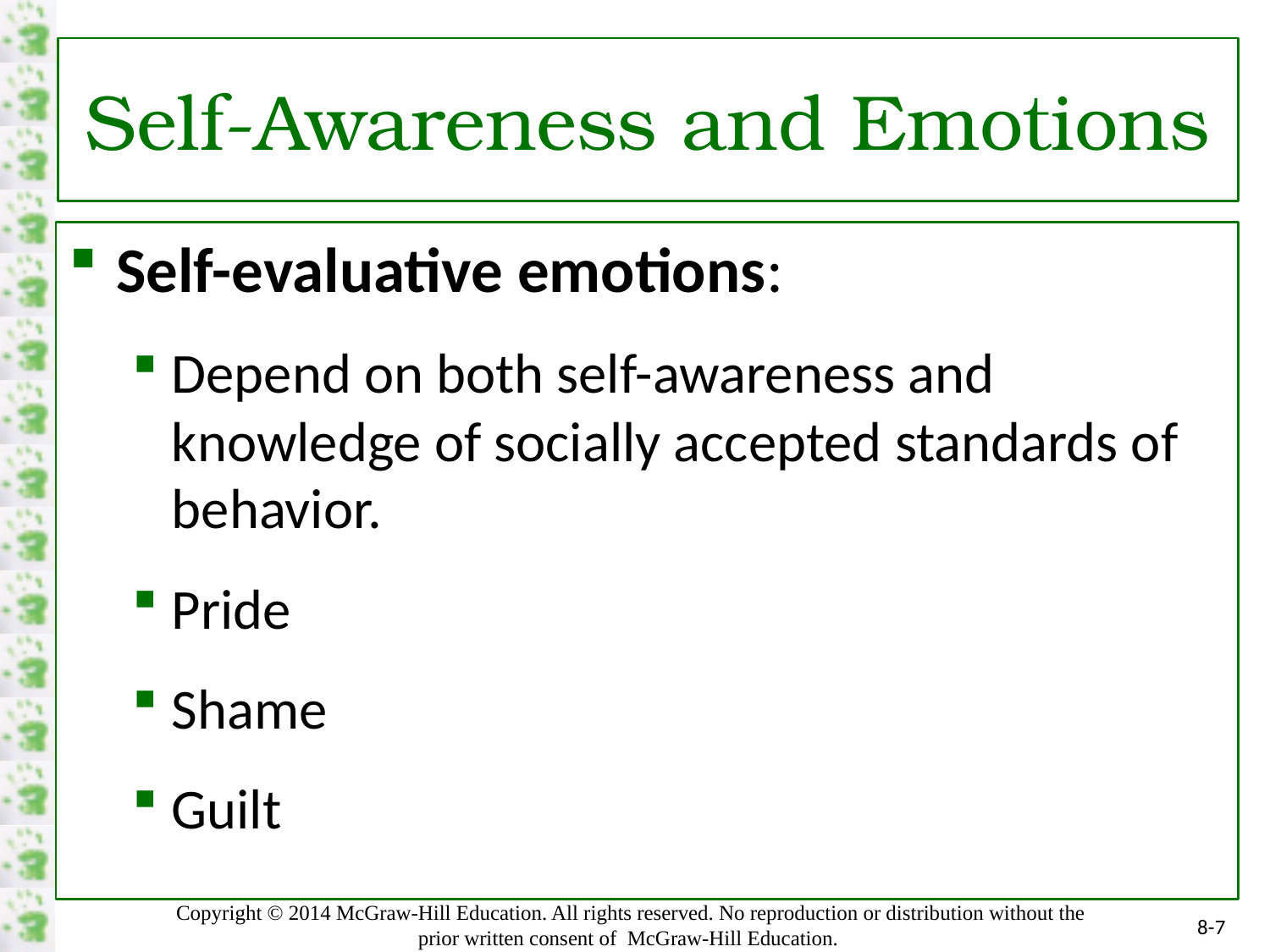

# Self-Awareness and Emotions
Self-evaluative emotions:
Depend on both self-awareness and knowledge of socially accepted standards of behavior.
Pride
Shame
Guilt

8-7